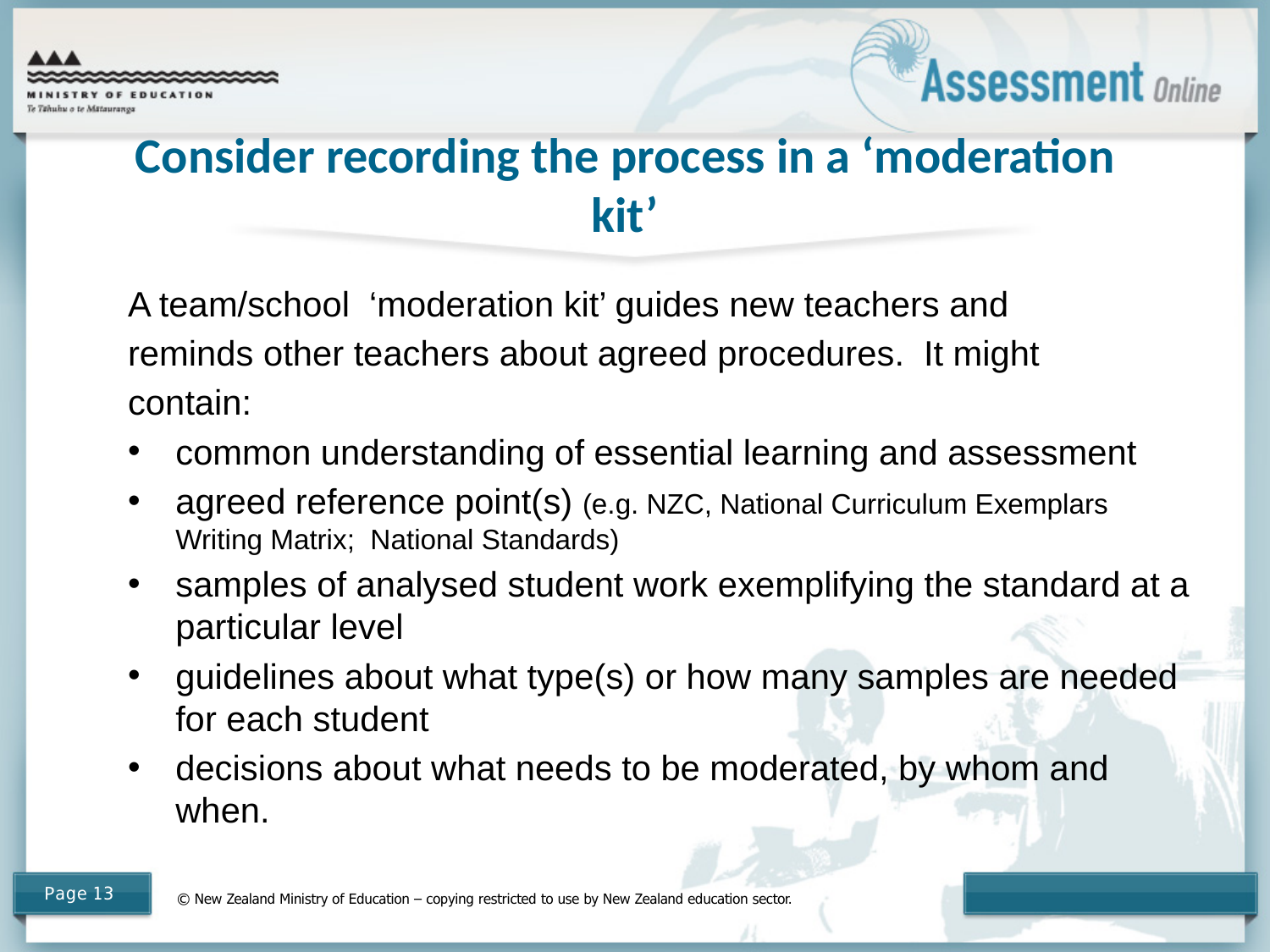

# Consider recording the process in a ‘moderation kit’
A team/school  ‘moderation kit’ guides new teachers and
reminds other teachers about agreed procedures.  It might
contain:
common understanding of essential learning and assessment
agreed reference point(s) (e.g. NZC, National Curriculum Exemplars Writing Matrix;  National Standards)
samples of analysed student work exemplifying the standard at a particular level
guidelines about what type(s) or how many samples are needed for each student
decisions about what needs to be moderated, by whom and when.